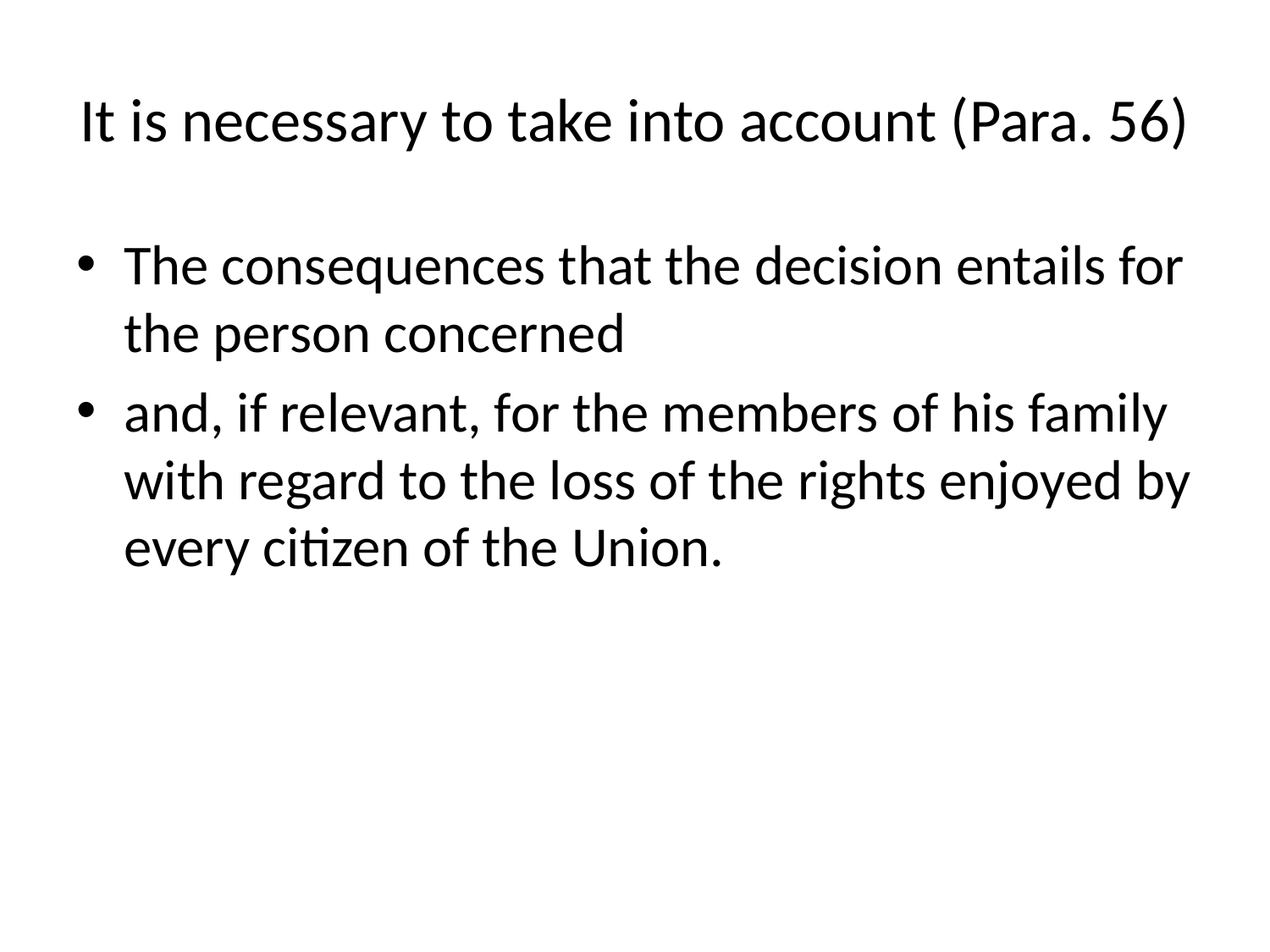

# It is necessary to take into account (Para. 56)
The consequences that the decision entails for the person concerned
and, if relevant, for the members of his family with regard to the loss of the rights enjoyed by every citizen of the Union.